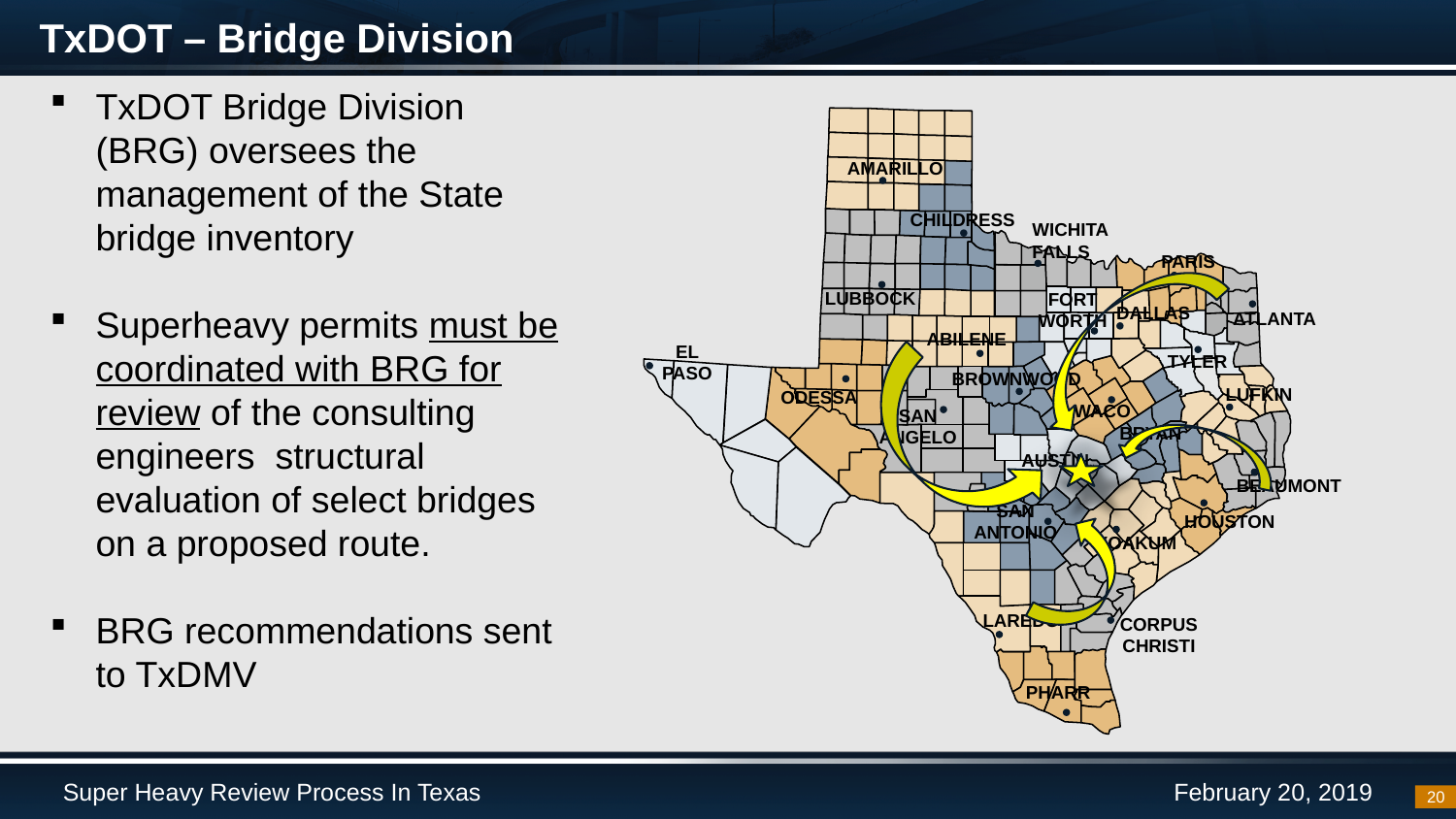

# TxDOT – Bridge Division
TxDOT Bridge Division (BRG) oversees the management of the State bridge inventory

Superheavy permits must be coordinated with BRG for review of the consulting engineers  structural evaluation of select bridges on a proposed route.

BRG recommendations sent to TxDMV

AMARILLO

CHILDRESS
WICHITA
FALLS

PARIS

LUBBOCK
FORT
WORTH

DALLAS
ATLANTA

ABILENE
EL PASO

TYLER

BROWNWOOD

LUFKIN
ODESSA

WACO

SAN
ANGELO

BRYAN

AUSTIN

AUSTIN

BEAUMONT
SAN
ANTONIO

HOUSTON

YOAKUM

LAREDO
CORPUS
CHRISTI

PHARR

20